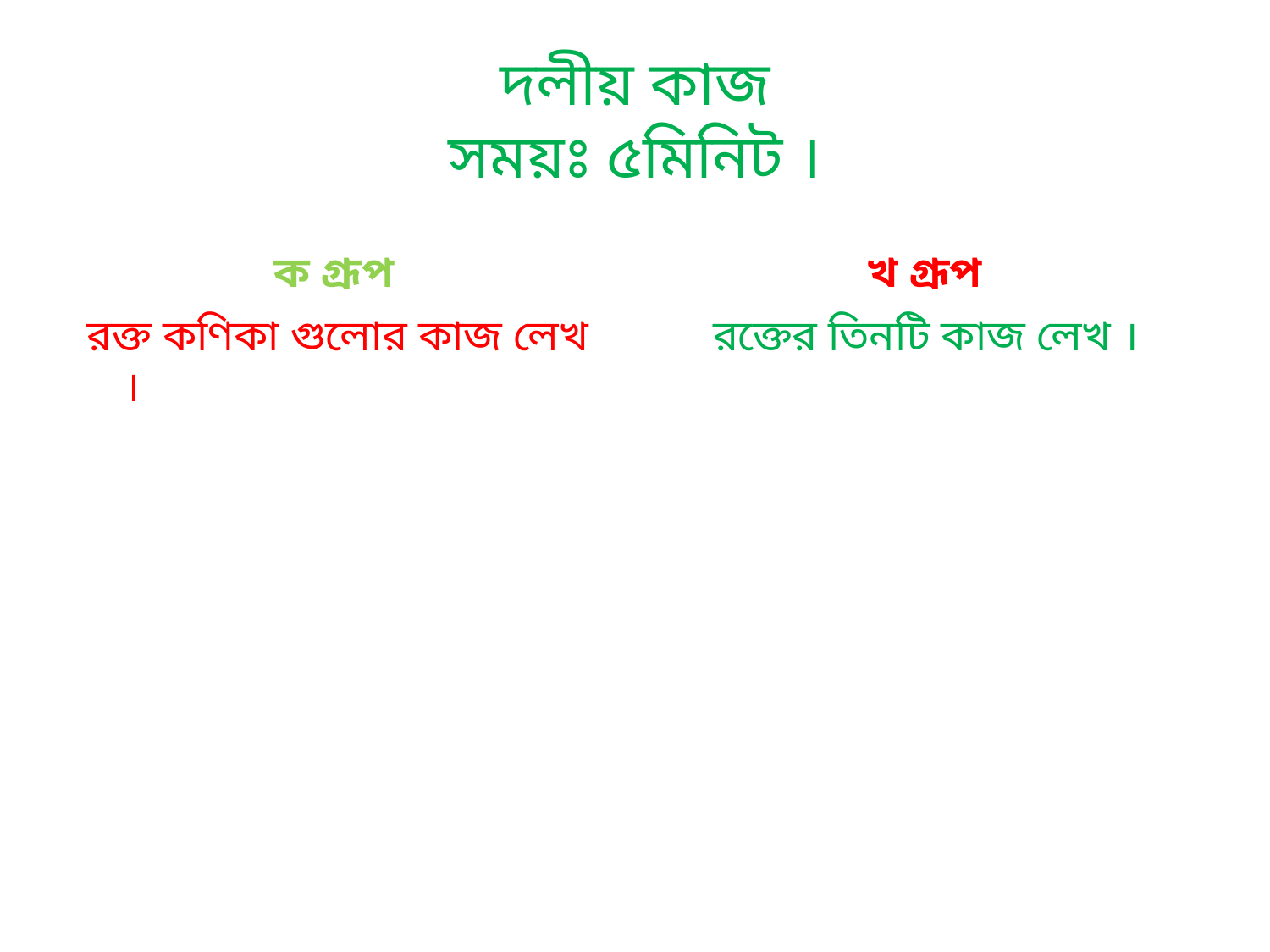

# দলীয় কাজ সময়ঃ ৫মিনিট ।
                  ক গ্রূপ
                   খ গ্রূপ
 রক্ত কণিকা গুলোর কাজ লেখ ।
     রক্তের তিনটি কাজ লেখ ।